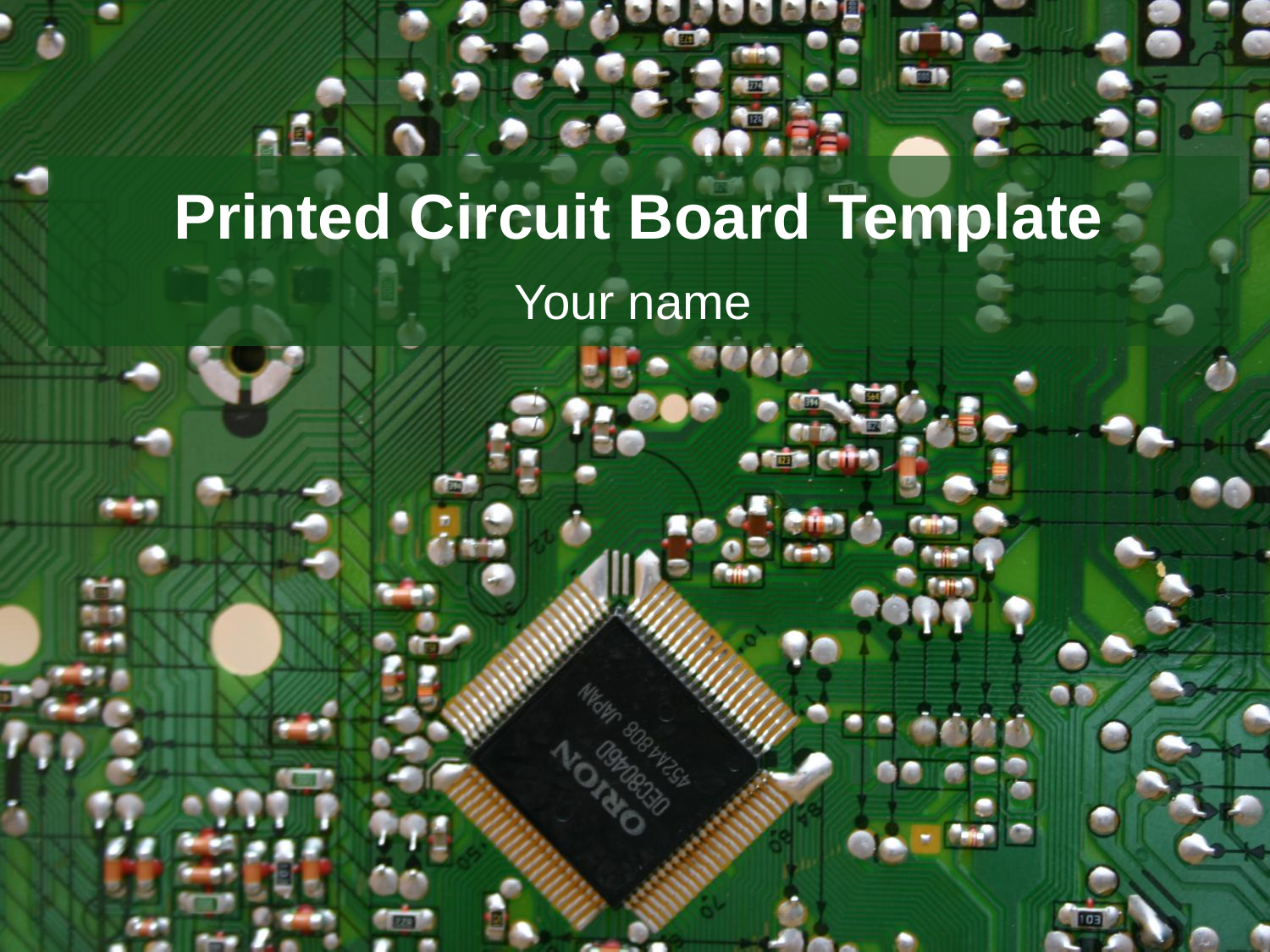

# Printed Circuit Board Template
Your name